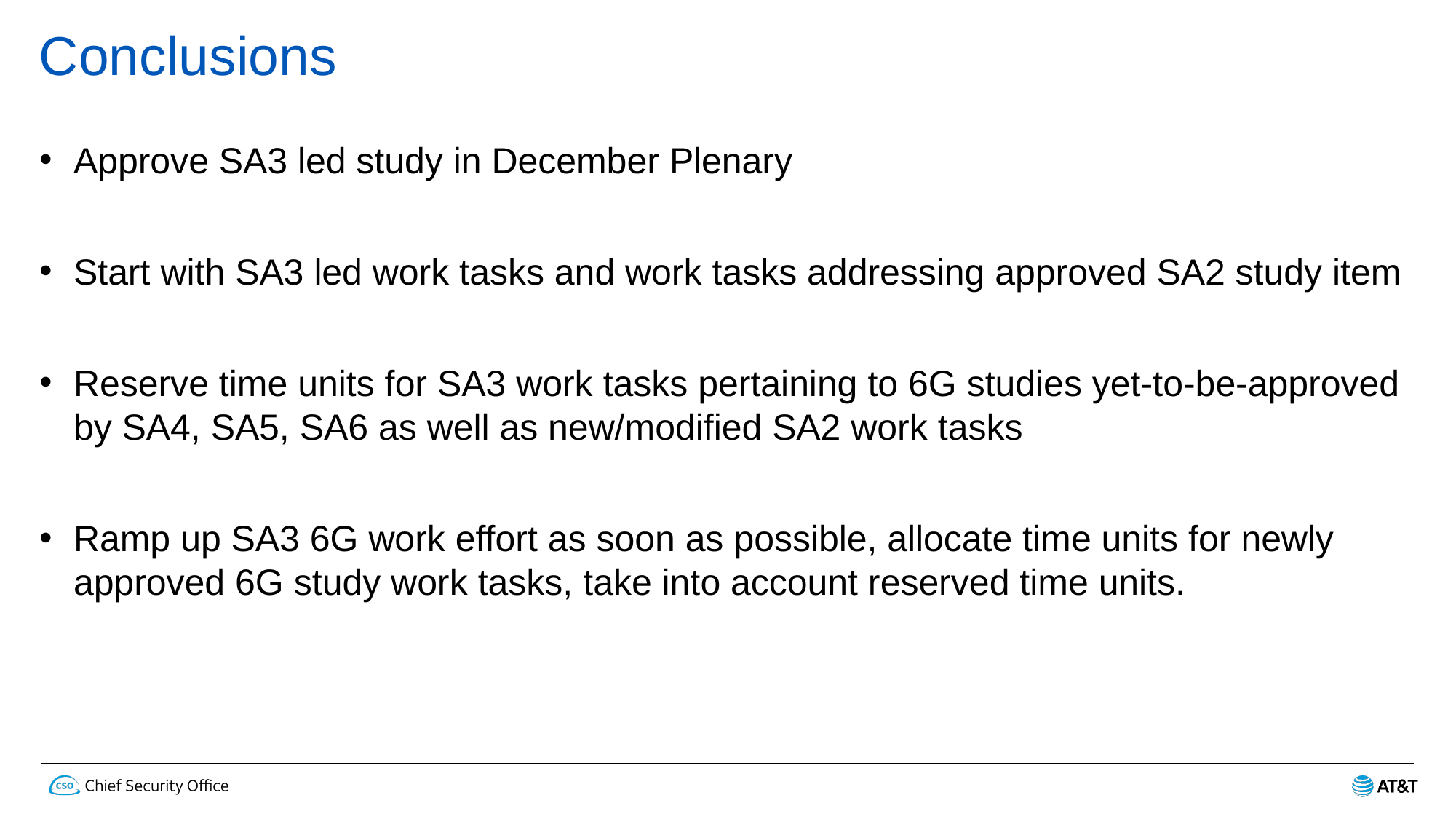

# Conclusions
Approve SA3 led study in December Plenary

Start with SA3 led work tasks and work tasks addressing approved SA2 study item

Reserve time units for SA3 work tasks pertaining to 6G studies yet-to-be-approved by SA4, SA5, SA6 as well as new/modified SA2 work tasks

Ramp up SA3 6G work effort as soon as possible, allocate time units for newly approved 6G study work tasks, take into account reserved time units.